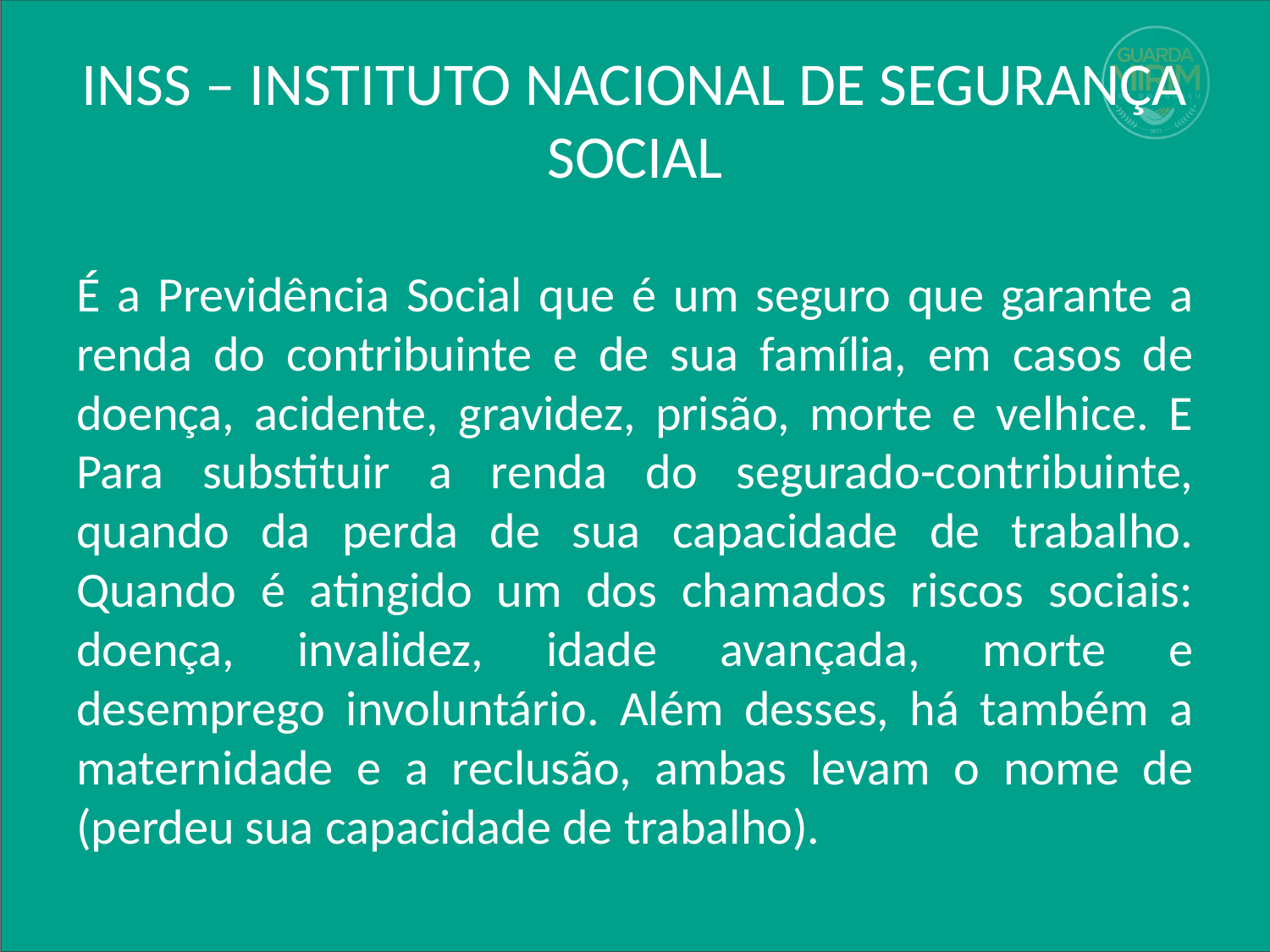

# INSS – INSTITUTO NACIONAL DE SEGURANÇA SOCIAL
É a Previdência Social que é um seguro que garante a renda do contribuinte e de sua família, em casos de doença, acidente, gravidez, prisão, morte e velhice. E Para substituir a renda do segurado-contribuinte, quando da perda de sua capacidade de trabalho. Quando é atingido um dos chamados riscos sociais: doença, invalidez, idade avançada, morte e desemprego involuntário. Além desses, há também a maternidade e a reclusão, ambas levam o nome de (perdeu sua capacidade de trabalho).